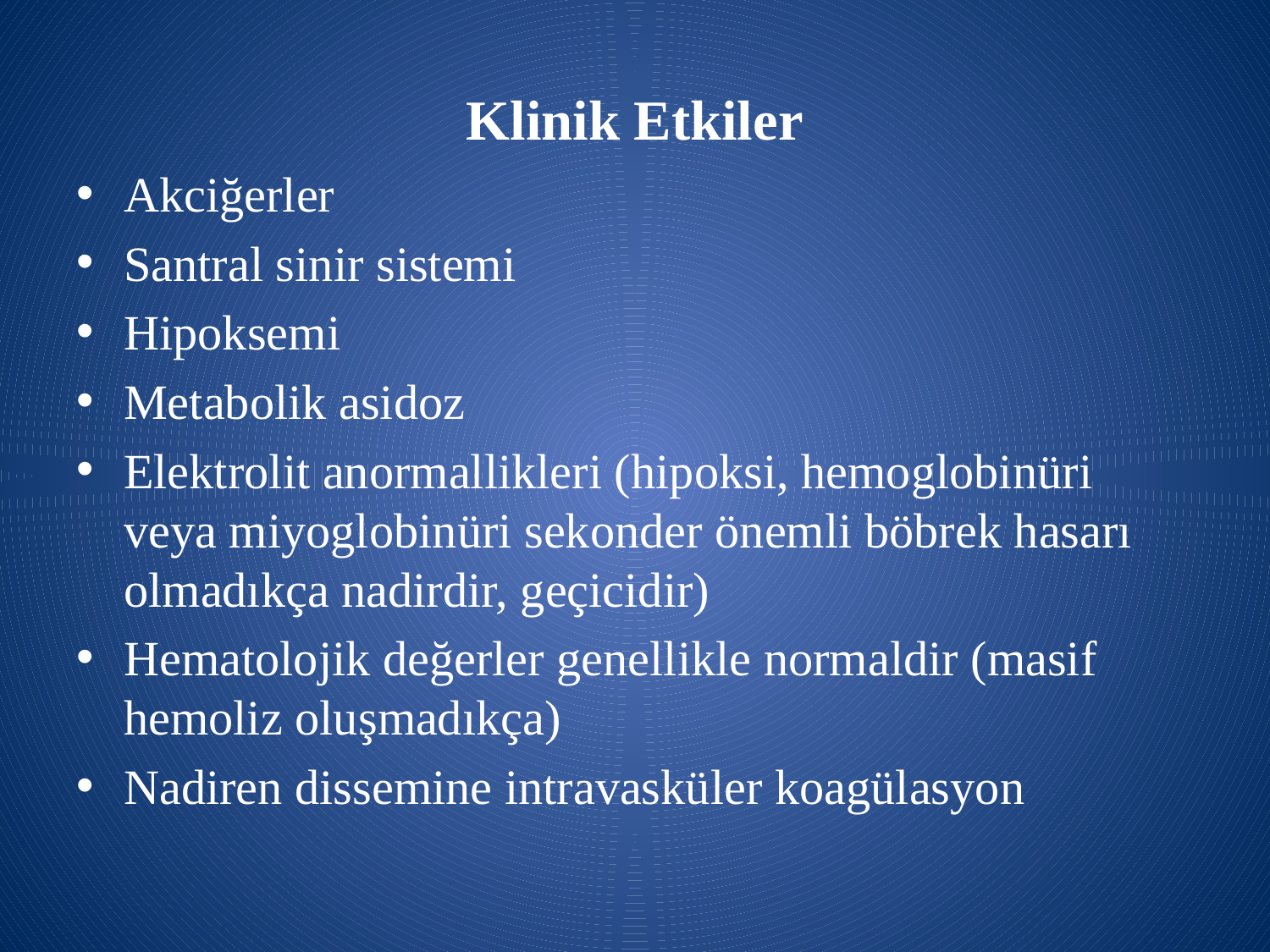

# Klinik Etkiler
Akciğerler
Santral sinir sistemi
Hipoksemi
Metabolik asidoz
Elektrolit anormallikleri (hipoksi, hemoglobinüri veya miyoglobinüri sekonder önemli böbrek hasarı olmadıkça nadirdir, geçicidir)
Hematolojik değerler genellikle normaldir (masif hemoliz oluşmadıkça)
Nadiren dissemine intravasküler koagülasyon